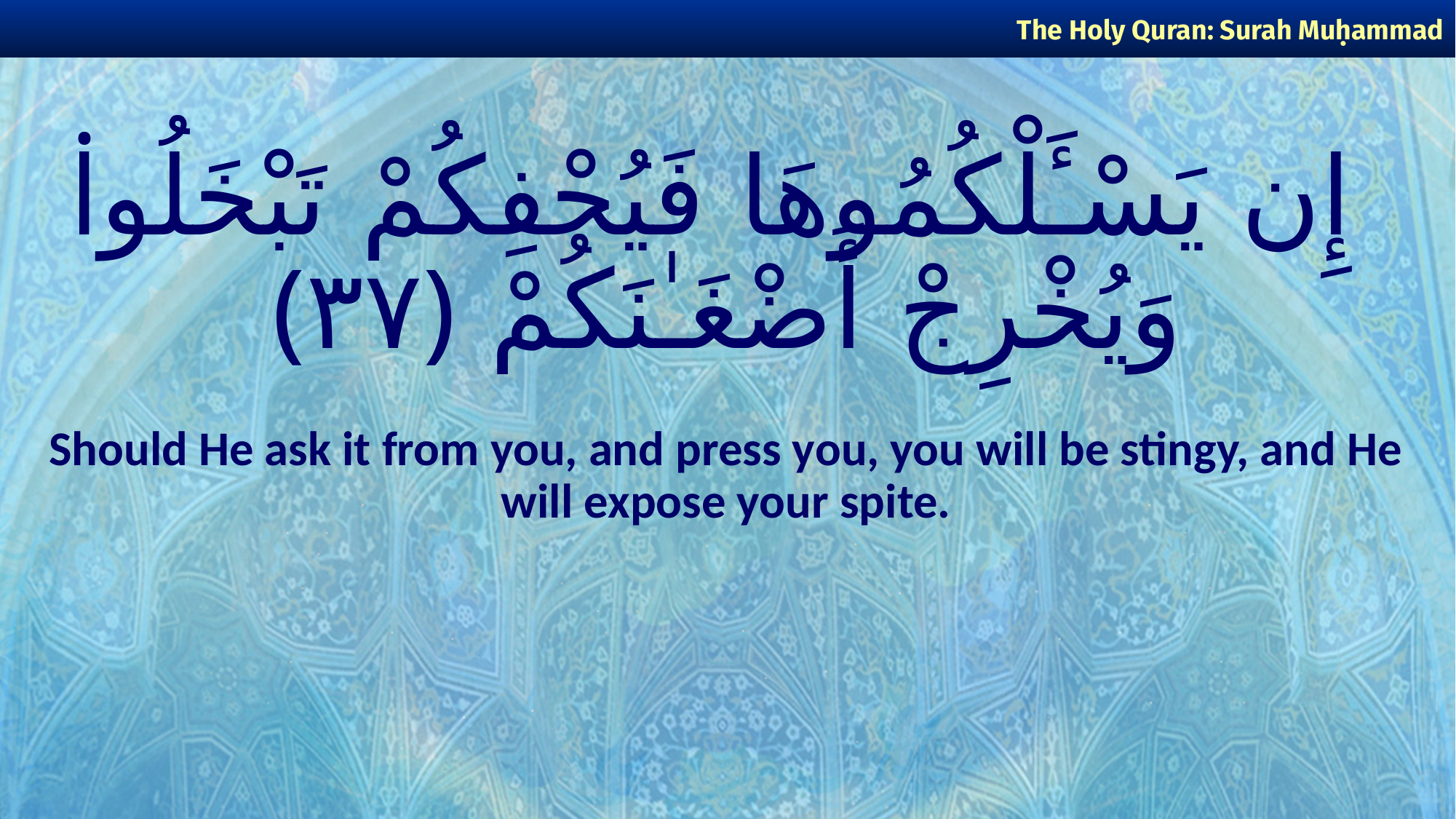

The Holy Quran: Surah Muḥammad
# إِن يَسْـَٔلْكُمُوهَا فَيُحْفِكُمْ تَبْخَلُوا۟ وَيُخْرِجْ أَضْغَـٰنَكُمْ ﴿٣٧﴾
Should He ask it from you, and press you, you will be stingy, and He will expose your spite.